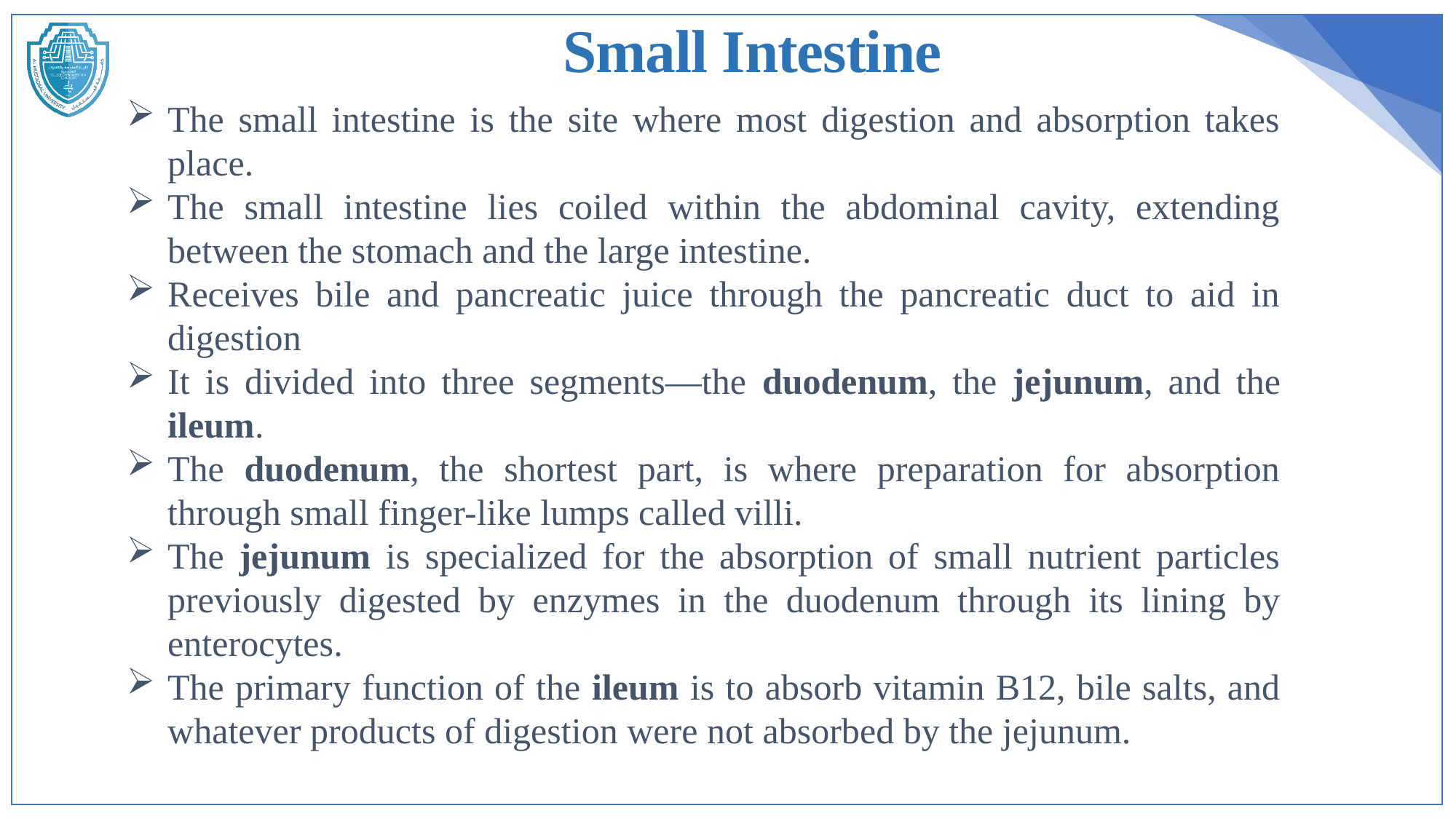

Small Intestine
The small intestine is the site where most digestion and absorption takes place.
The small intestine lies coiled within the abdominal cavity, extending between the stomach and the large intestine.
Receives bile and pancreatic juice through the pancreatic duct to aid in digestion
It is divided into three segments—the duodenum, the jejunum, and the ileum.
The duodenum, the shortest part, is where preparation for absorption through small finger-like lumps called villi.
The jejunum is specialized for the absorption of small nutrient particles previously digested by enzymes in the duodenum through its lining by enterocytes.
The primary function of the ileum is to absorb vitamin B12, bile salts, and whatever products of digestion were not absorbed by the jejunum.